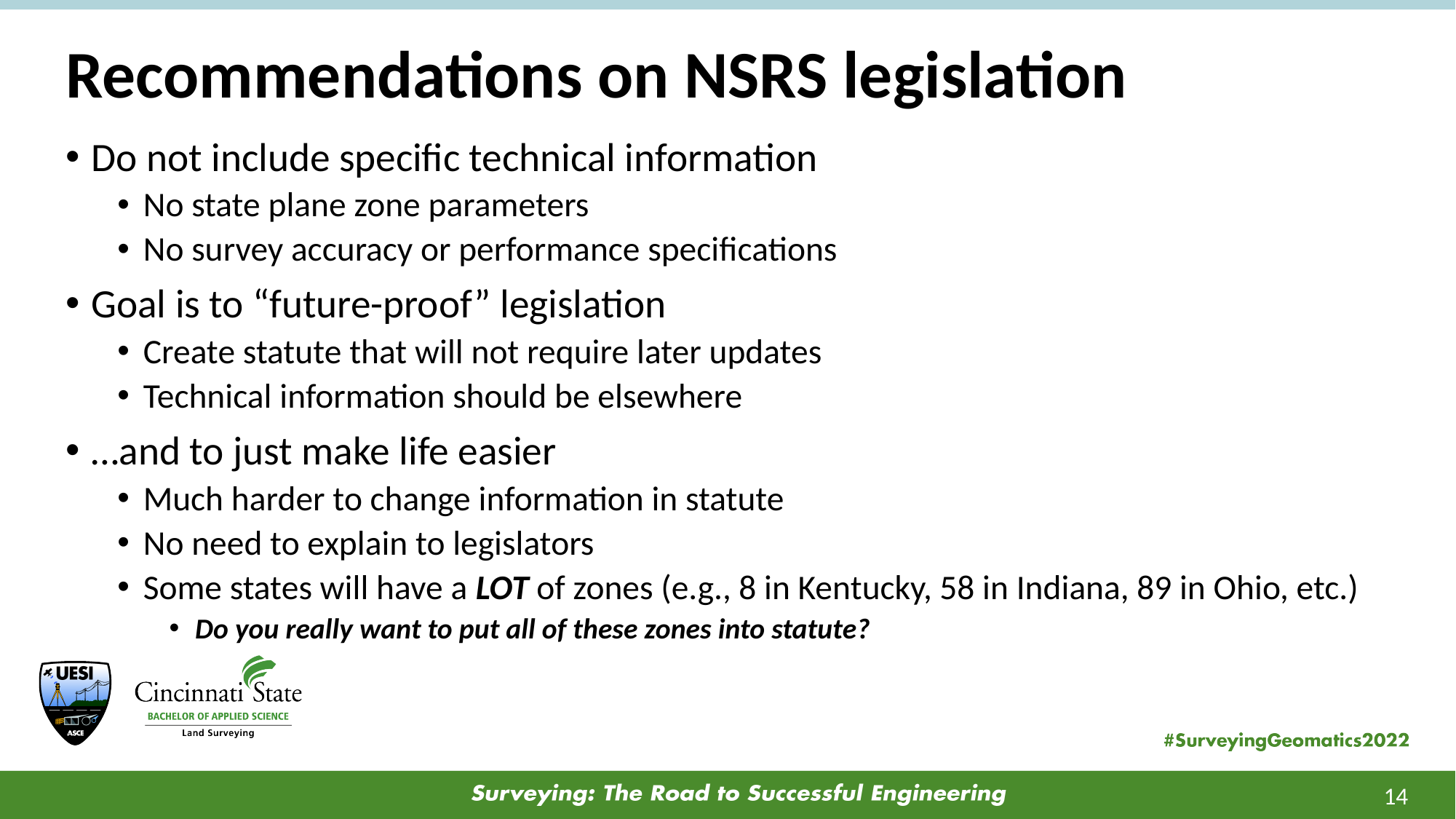

# Recommendations on NSRS legislation
Do not include specific technical information
No state plane zone parameters
No survey accuracy or performance specifications
Goal is to “future-proof” legislation
Create statute that will not require later updates
Technical information should be elsewhere
…and to just make life easier
Much harder to change information in statute
No need to explain to legislators
Some states will have a LOT of zones (e.g., 8 in Kentucky, 58 in Indiana, 89 in Ohio, etc.)
Do you really want to put all of these zones into statute?
14